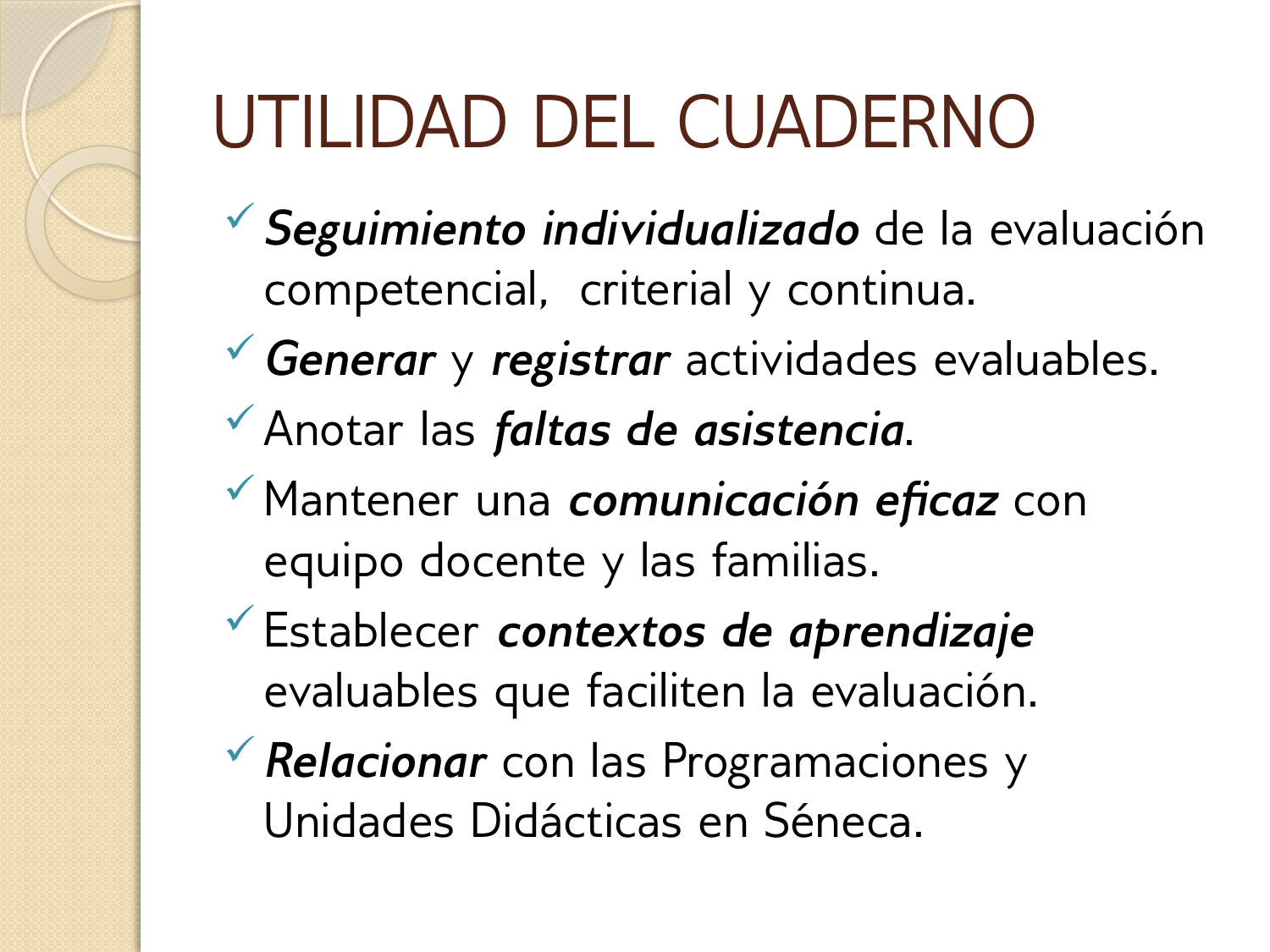

# UTILIDAD DEL CUADERNO
Seguimiento individualizado de la evaluación competencial,  criterial y continua.
Generar y registrar actividades evaluables.
Anotar las faltas de asistencia.
Mantener una comunicación eficaz con equipo docente y las familias.
Establecer contextos de aprendizaje evaluables que faciliten la evaluación.
Relacionar con las Programaciones y Unidades Didácticas en Séneca.